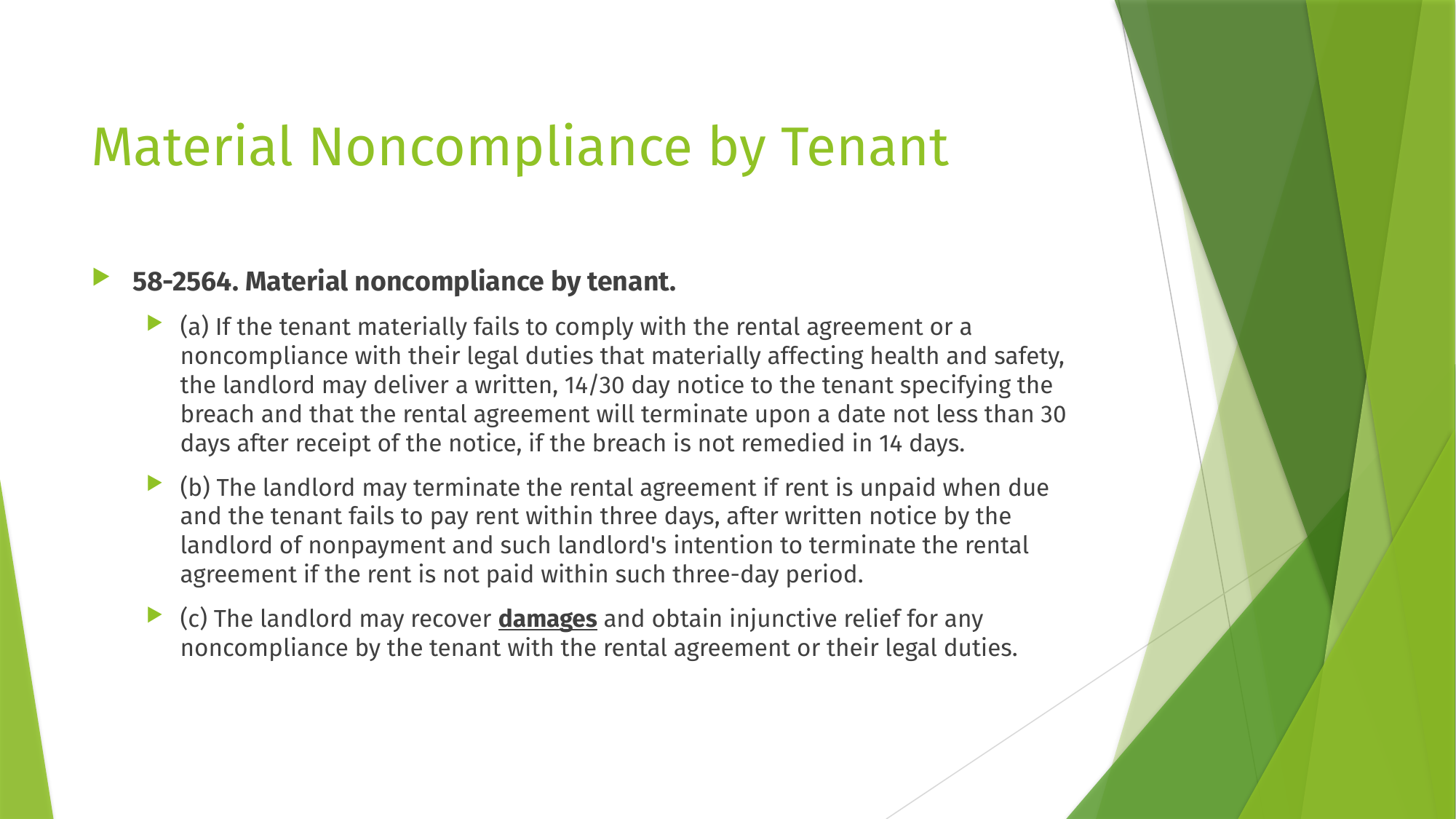

Material Noncompliance by Tenant
58-2564. Material noncompliance by tenant.
(a) If the tenant materially fails to comply with the rental agreement or a noncompliance with their legal duties that materially affecting health and safety, the landlord may deliver a written, 14/30 day notice to the tenant specifying the breach and that the rental agreement will terminate upon a date not less than 30 days after receipt of the notice, if the breach is not remedied in 14 days.
(b) The landlord may terminate the rental agreement if rent is unpaid when due and the tenant fails to pay rent within three days, after written notice by the landlord of nonpayment and such landlord's intention to terminate the rental agreement if the rent is not paid within such three-day period.
(c) The landlord may recover damages and obtain injunctive relief for any noncompliance by the tenant with the rental agreement or their legal duties.